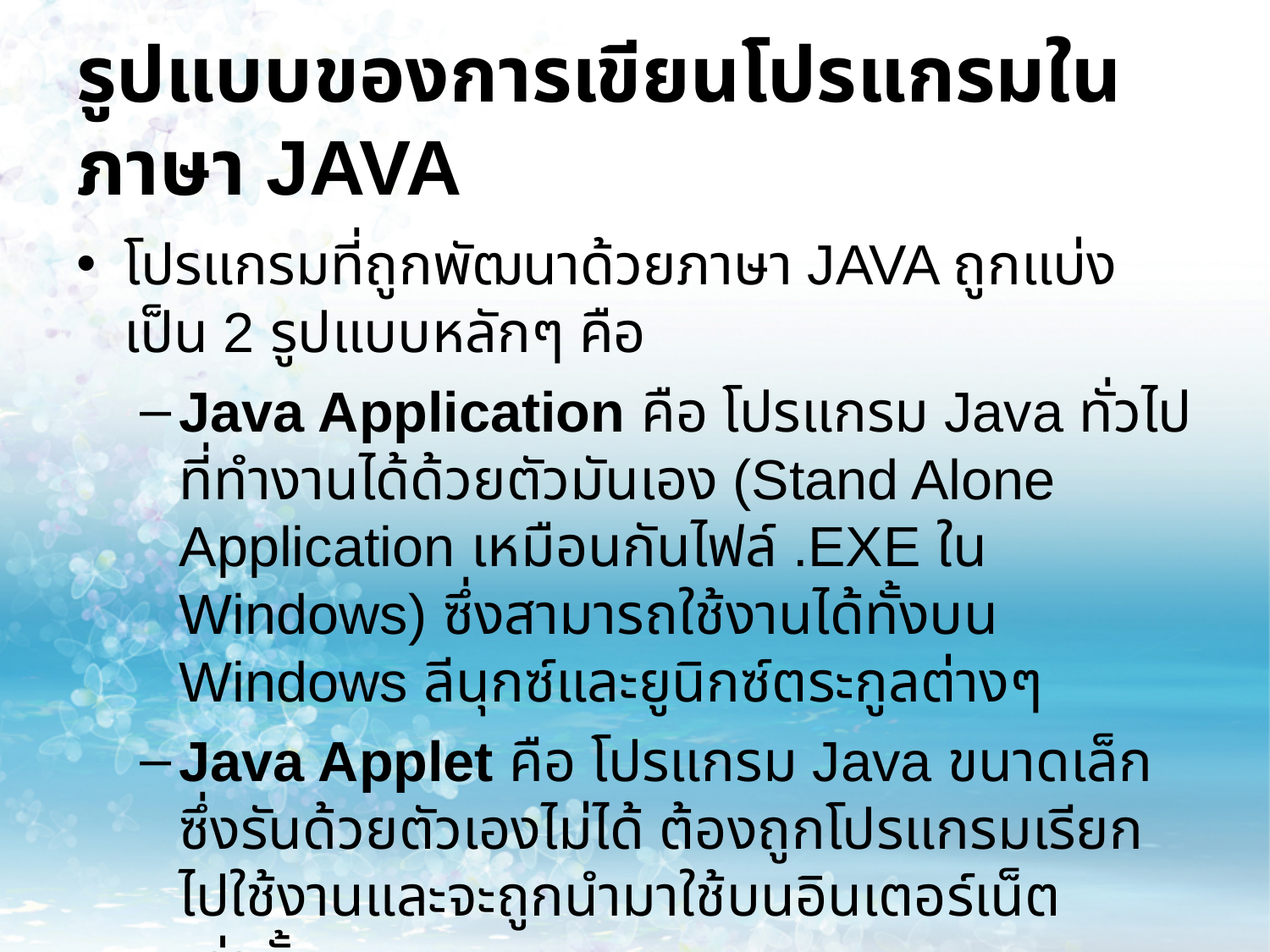

# รูปแบบของการเขียนโปรแกรมในภาษา JAVA
โปรแกรมที่ถูกพัฒนาด้วยภาษา JAVA ถูกแบ่งเป็น 2 รูปแบบหลักๆ คือ
Java Application คือ โปรแกรม Java ทั่วไปที่ทำงานได้ด้วยตัวมันเอง (Stand Alone Application เหมือนกันไฟล์ .EXE ใน Windows) ซึ่งสามารถใช้งานได้ทั้งบน Windows ลีนุกซ์และยูนิกซ์ตระกูลต่างๆ
Java Applet คือ โปรแกรม Java ขนาดเล็ก ซึ่งรันด้วยตัวเองไม่ได้ ต้องถูกโปรแกรมเรียกไปใช้งานและจะถูกนำมาใช้บนอินเตอร์เน็ตเท่านั้น